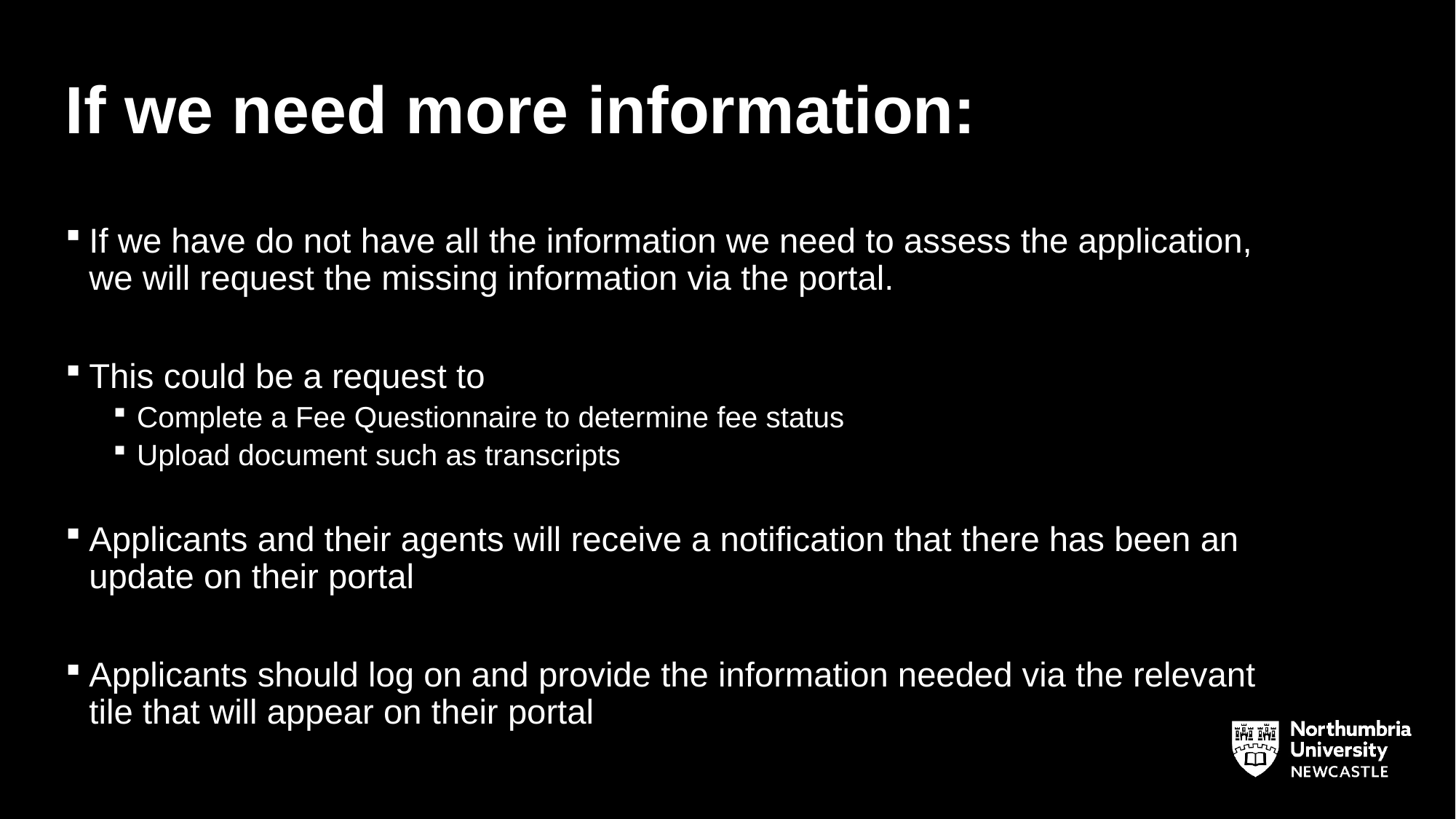

# If we need more information:
If we have do not have all the information we need to assess the application, we will request the missing information via the portal.

This could be a request to
Complete a Fee Questionnaire to determine fee status
Upload document such as transcripts

Applicants and their agents will receive a notification that there has been an update on their portal

Applicants should log on and provide the information needed via the relevant tile that will appear on their portal